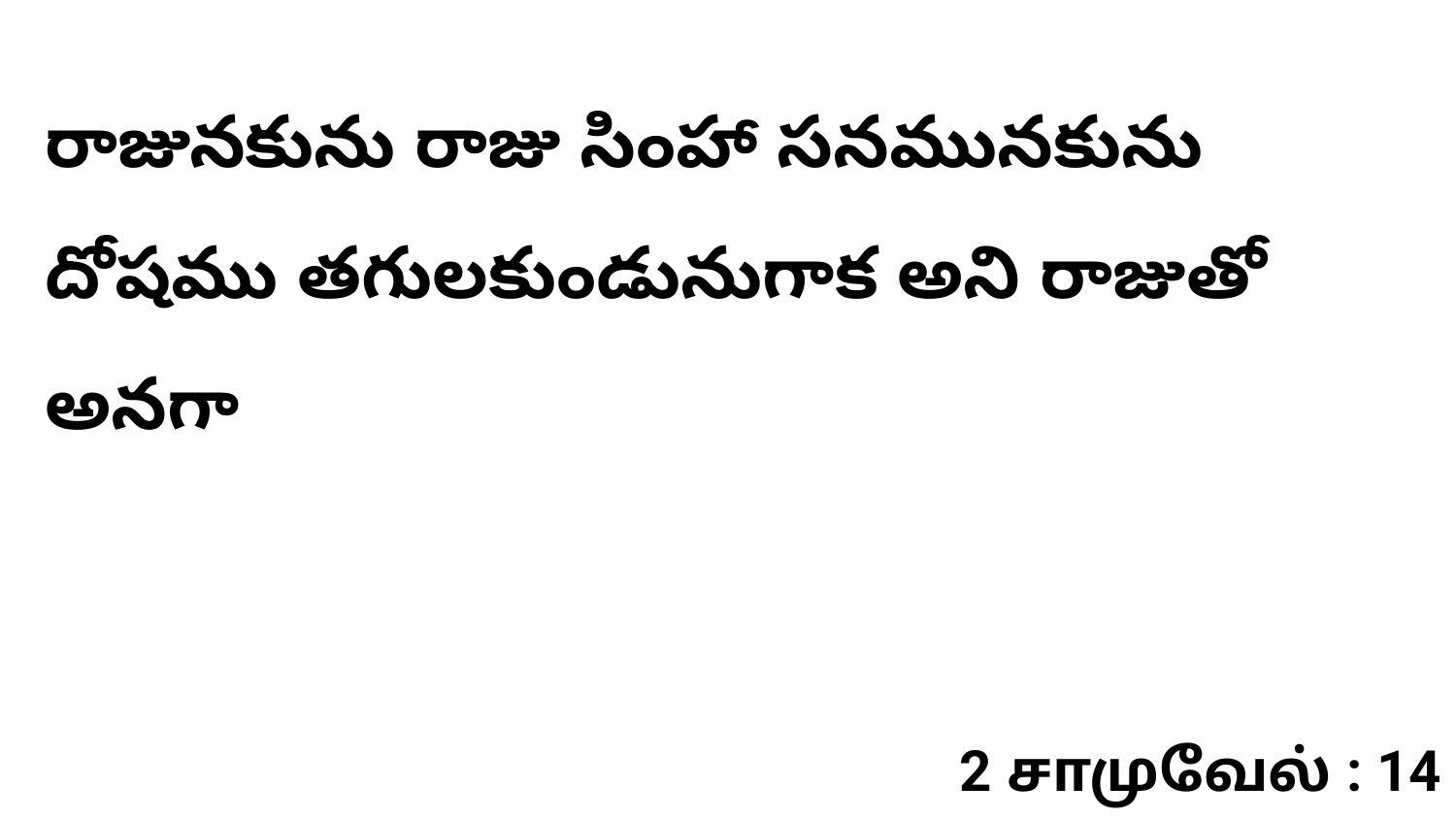

రాజునకును రాజు సింహా సనమునకును దోషము తగులకుండునుగాక అని రాజుతో అనగా
2 சாமுவேல் : 14